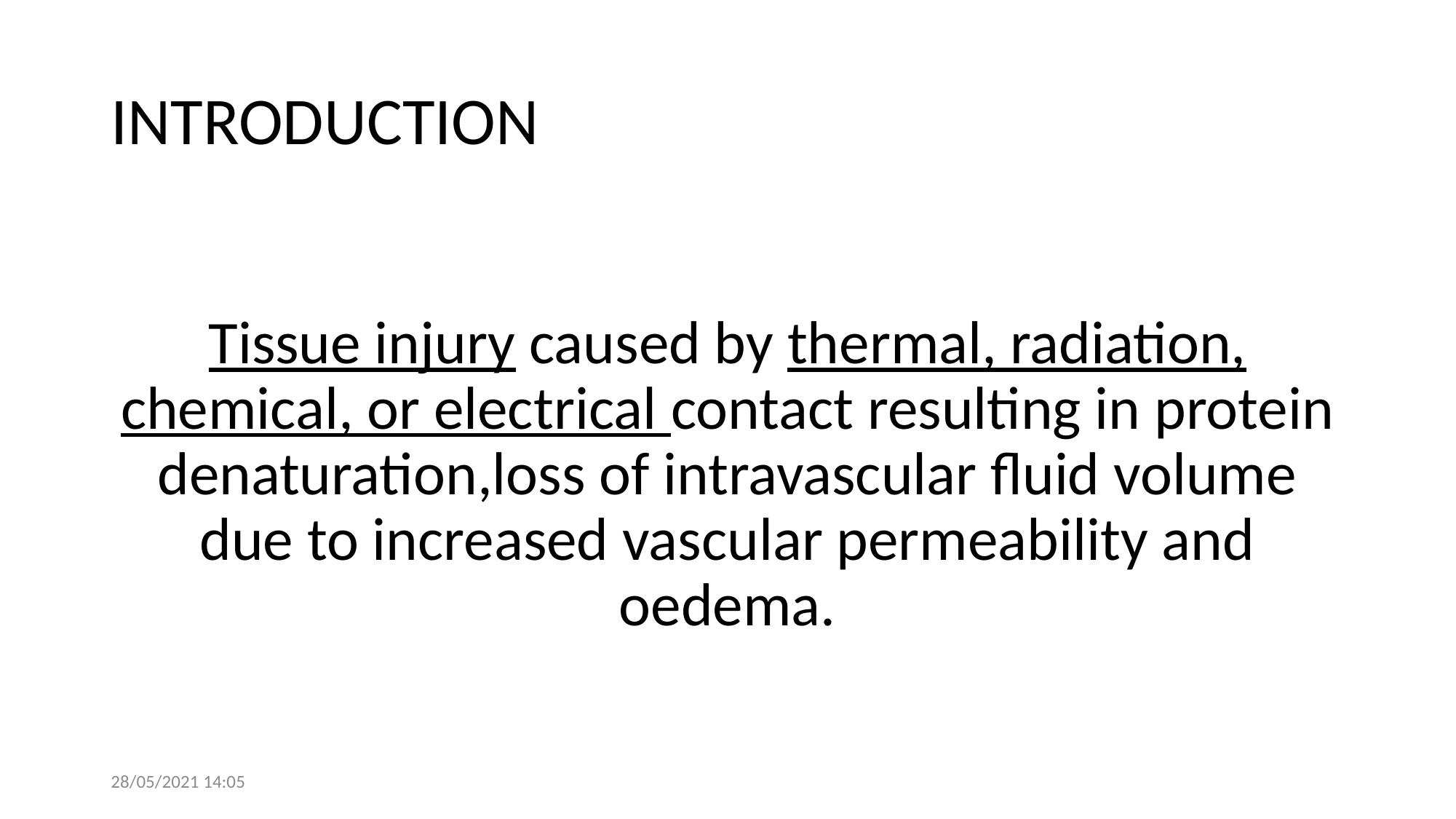

# INTRODUCTION

Tissue injury caused by thermal, radiation, chemical, or electrical contact resulting in protein denaturation,loss of intravascular fluid volume due to increased vascular permeability and oedema.

28/05/2021 14:05